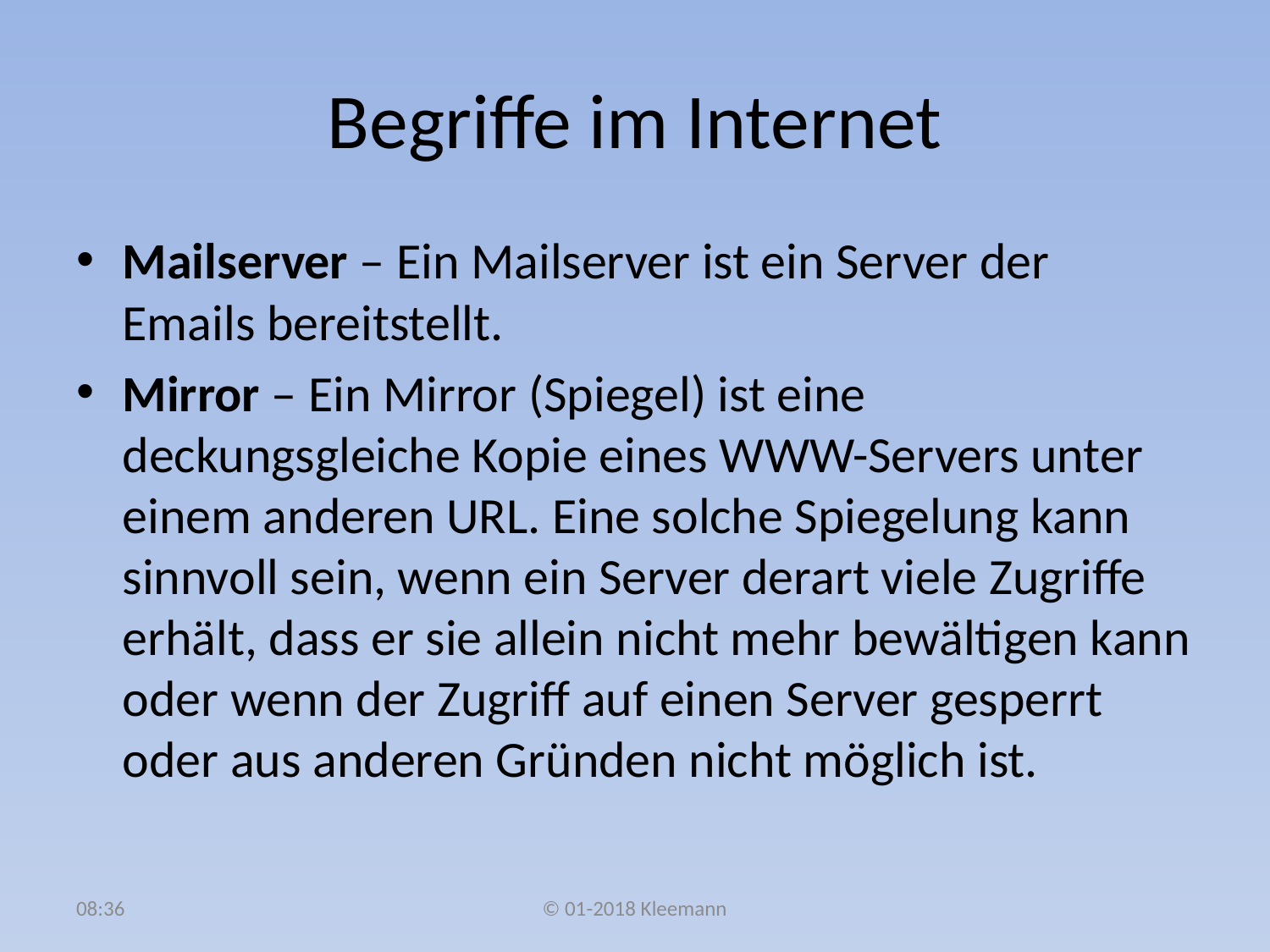

# Begriffe im Internet
Mailserver – Ein Mailserver ist ein Server der Emails bereitstellt.
Mirror – Ein Mirror (Spiegel) ist eine deckungsgleiche Kopie eines WWW-Servers unter einem anderen URL. Eine solche Spiegelung kann sinnvoll sein, wenn ein Server derart viele Zugriffe erhält, dass er sie allein nicht mehr bewältigen kann oder wenn der Zugriff auf einen Server gesperrt oder aus anderen Gründen nicht möglich ist.

08:36
© 01-2018 Kleemann